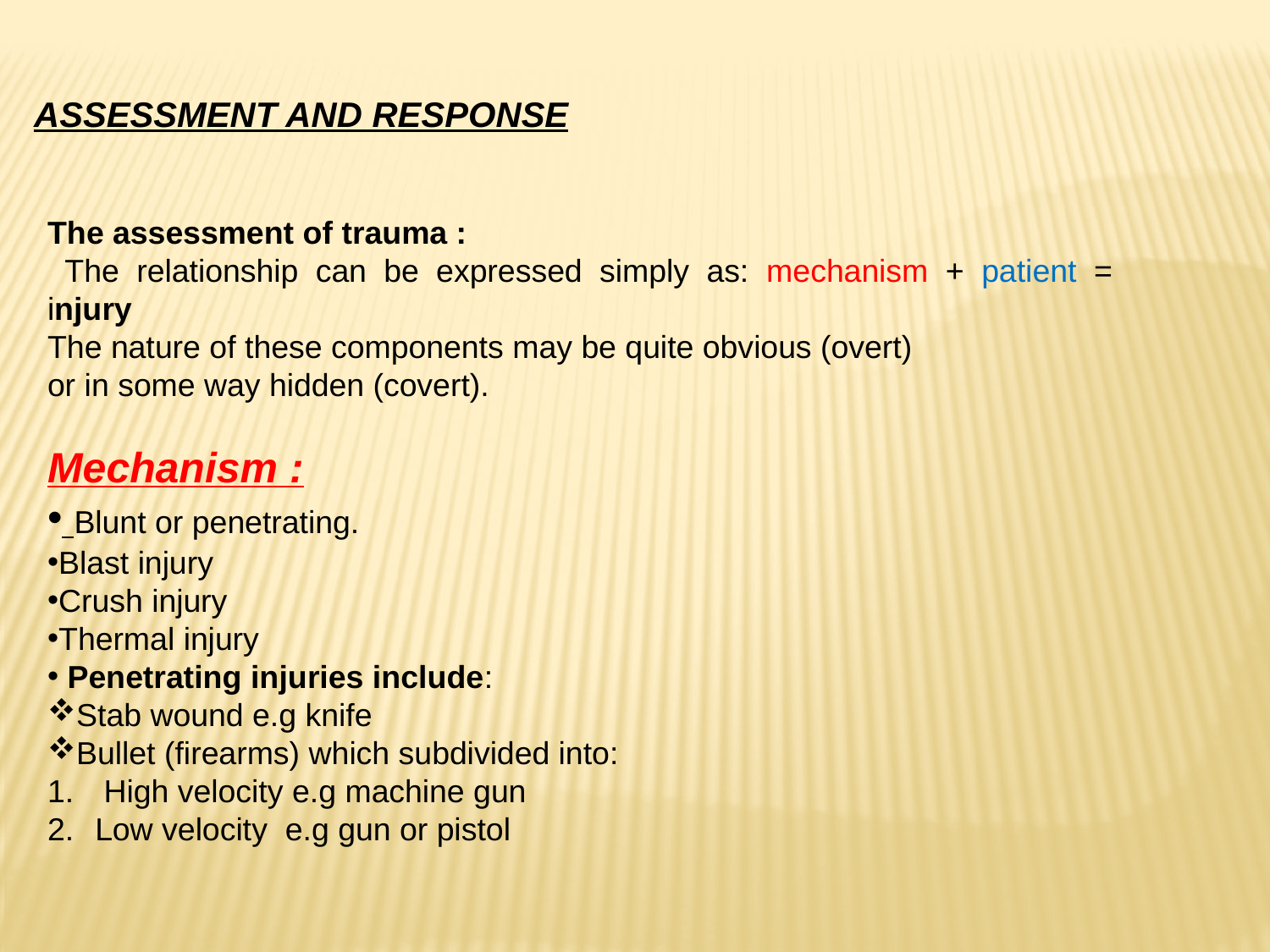

ASSESSMENT AND RESPONSE
The assessment of trauma :
 The relationship can be expressed simply as: mechanism + patient = injury
 The nature of these components may be quite obvious (overt)
or in some way hidden (covert).

Mechanism :
 Blunt or penetrating.
Blast injury
Crush injury
Thermal injury
 Penetrating injuries include:
Stab wound e.g knife
Bullet (firearms) which subdivided into:
 High velocity e.g machine gun
Low velocity  e.g gun or pistol